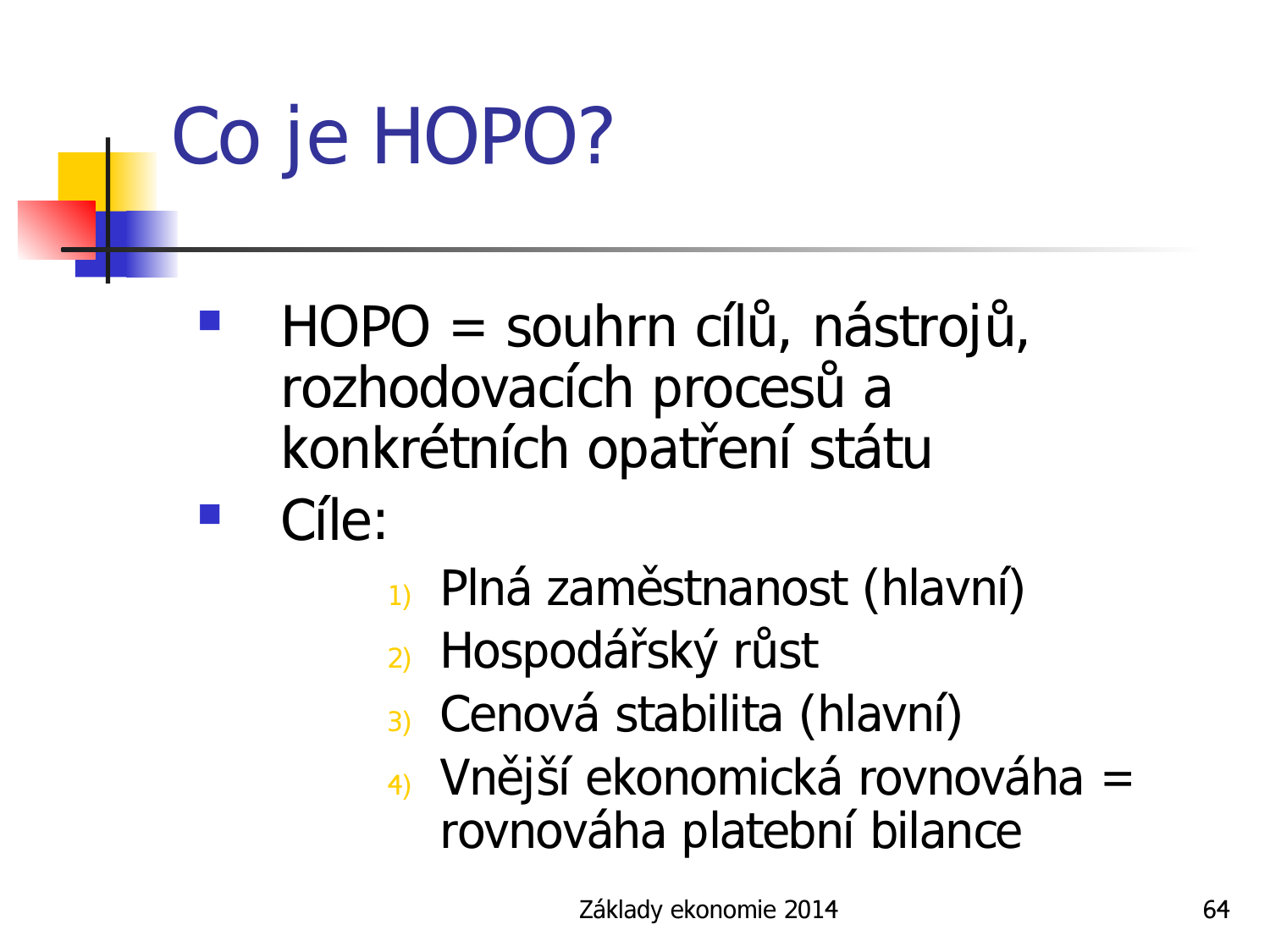

# Co je HOPO?
HOPO = souhrn cílů, nástrojů, rozhodovacích procesů a konkrétních opatření státu
Cíle:
Plná zaměstnanost (hlavní)
Hospodářský růst
Cenová stabilita (hlavní)
Vnější ekonomická rovnováha = rovnováha platební bilance
Základy ekonomie 2014
64